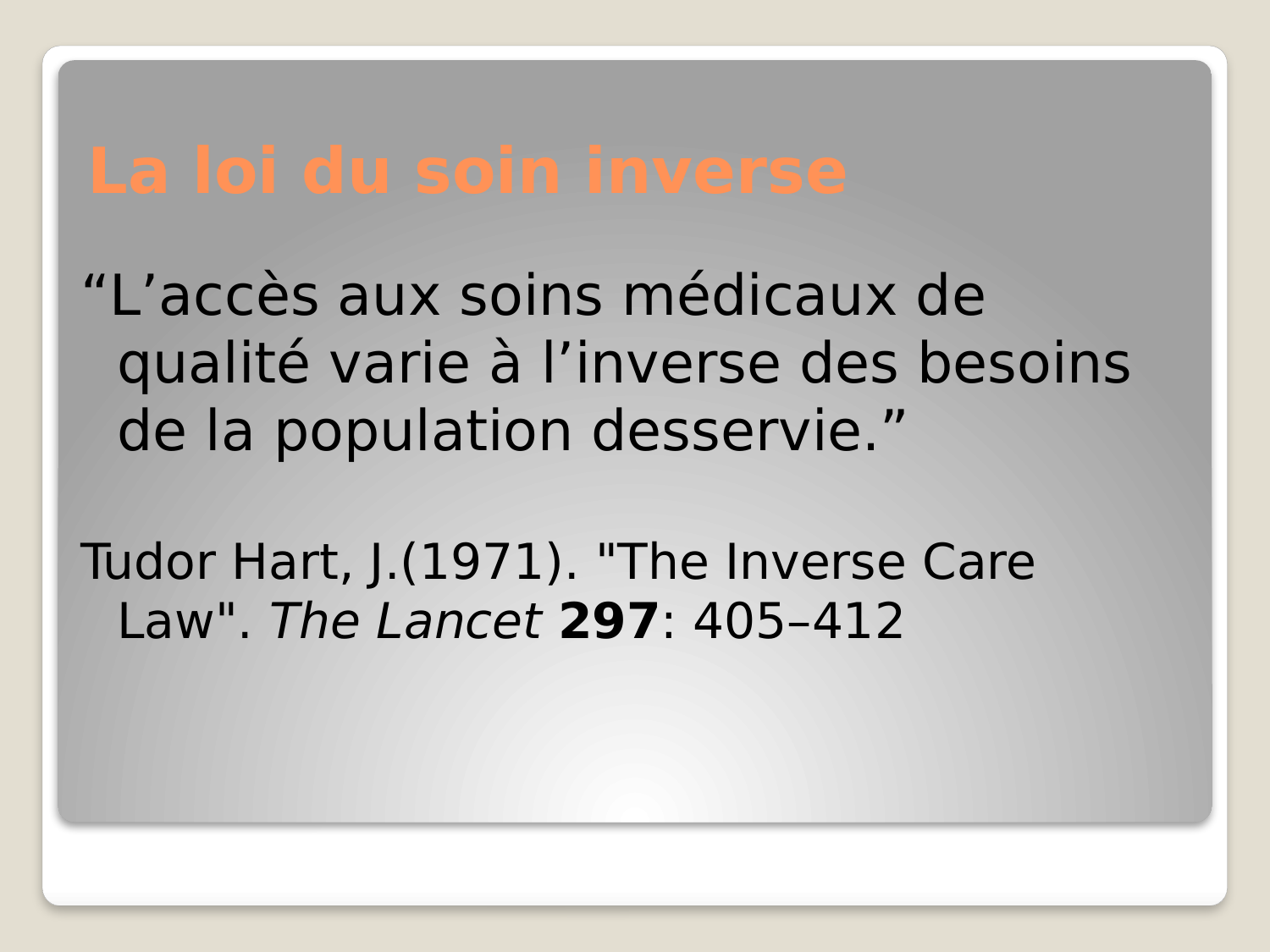

# La loi du soin inverse
“L’accès aux soins médicaux de qualité varie à l’inverse des besoins de la population desservie.”

Tudor Hart, J.(1971). "The Inverse Care Law". The Lancet 297: 405–412